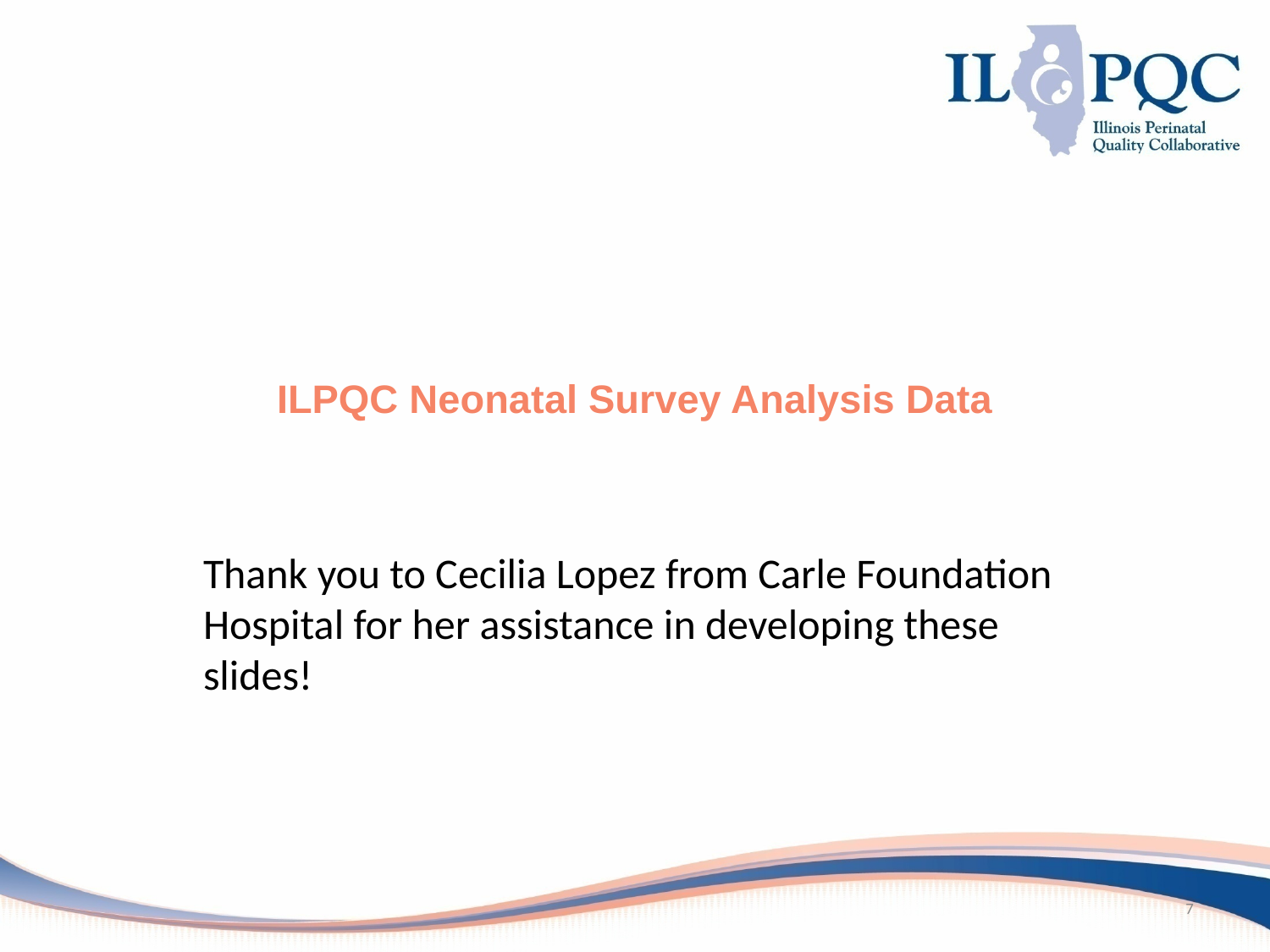

# ILPQC Neonatal Survey Analysis Data
Thank you to Cecilia Lopez from Carle Foundation Hospital for her assistance in developing these slides!
7